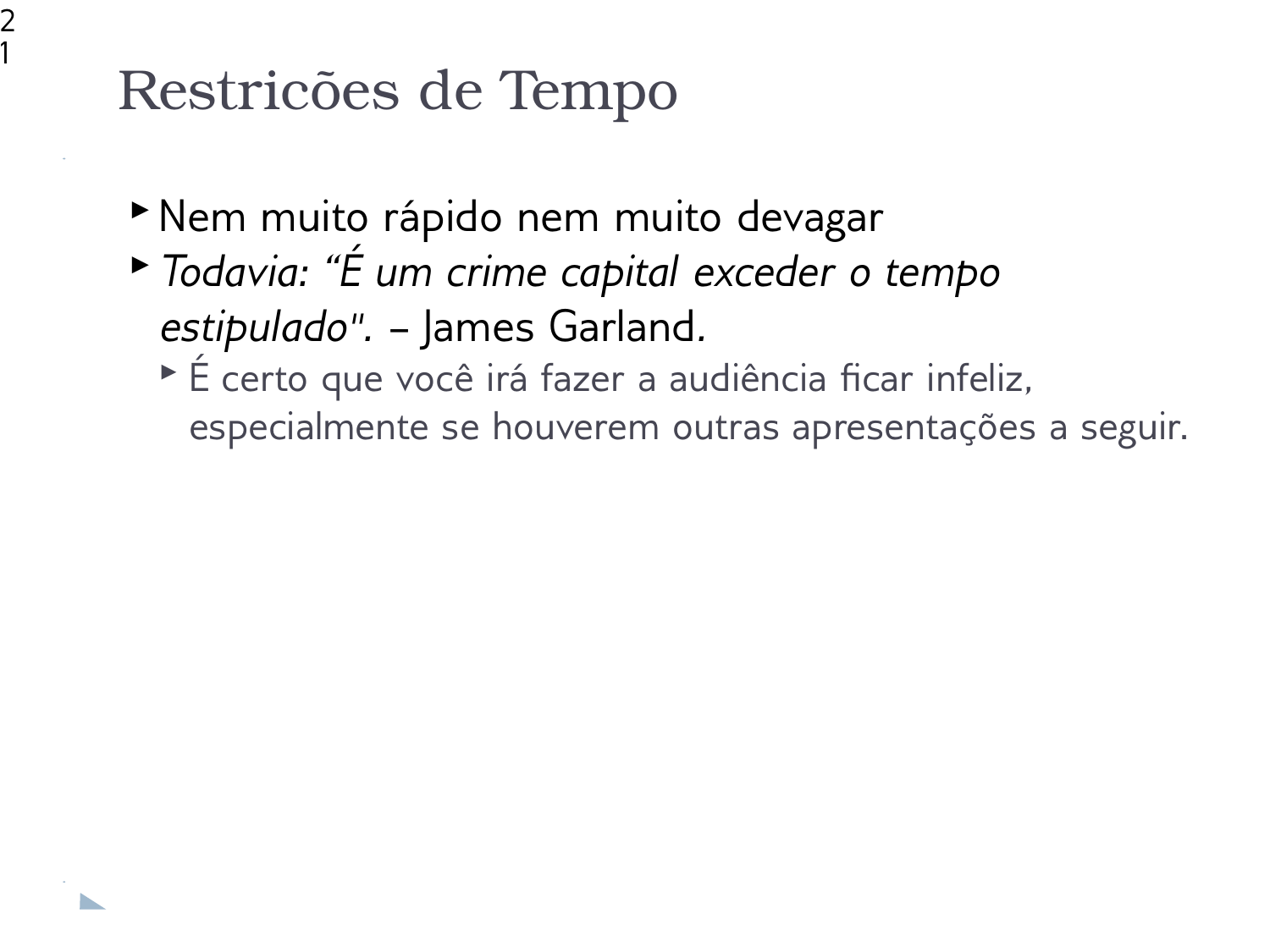

21
Restricões de Tempo
Nem muito rápido nem muito devagar
Todavia: “É um crime capital exceder o tempo estipulado". – James Garland.
É certo que você irá fazer a audiência ficar infeliz, especialmente se houverem outras apresentações a seguir.